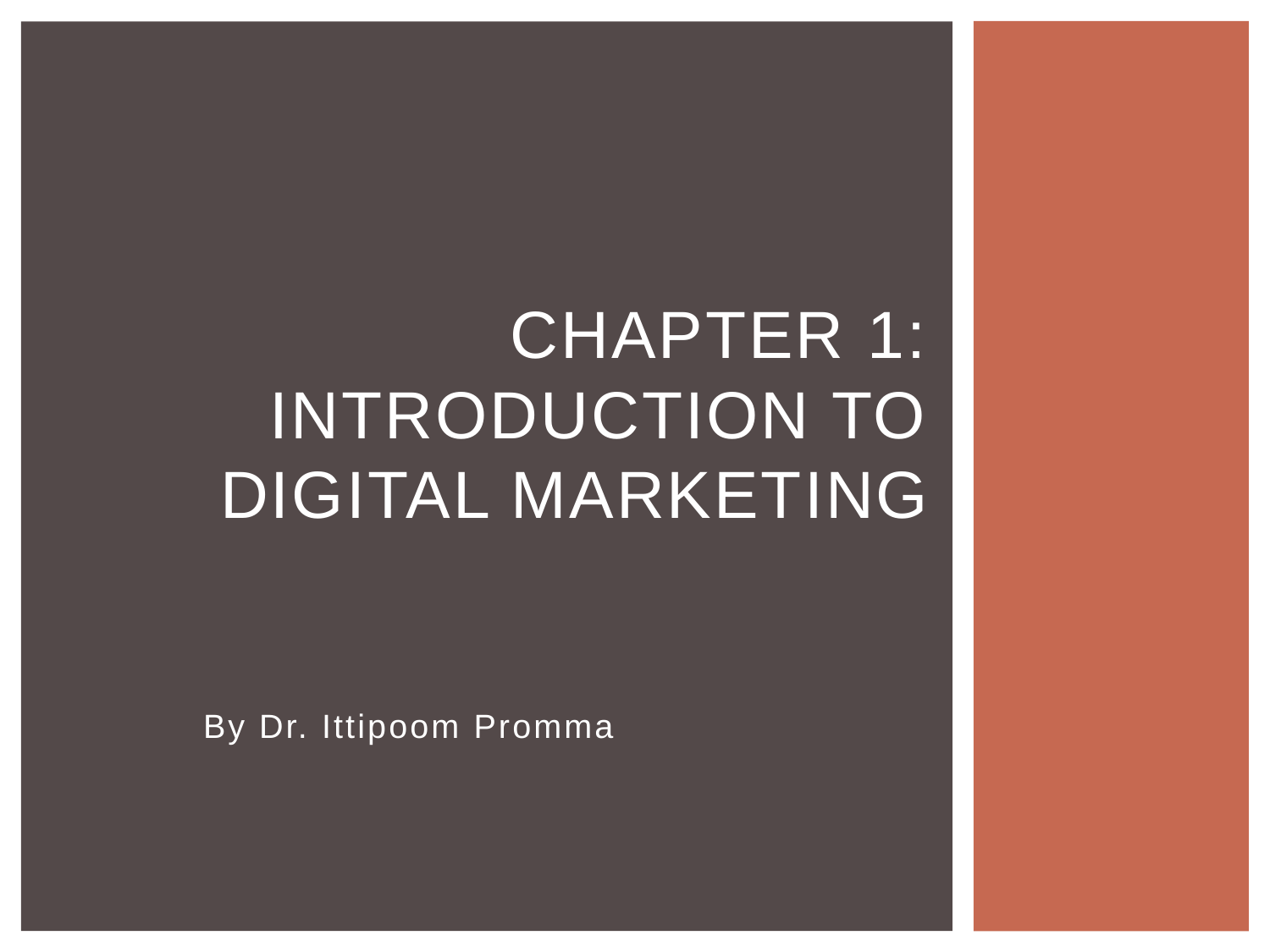

# CHAPTER 1: introduction to DIGITAL MARKETING
By Dr. Ittipoom Promma